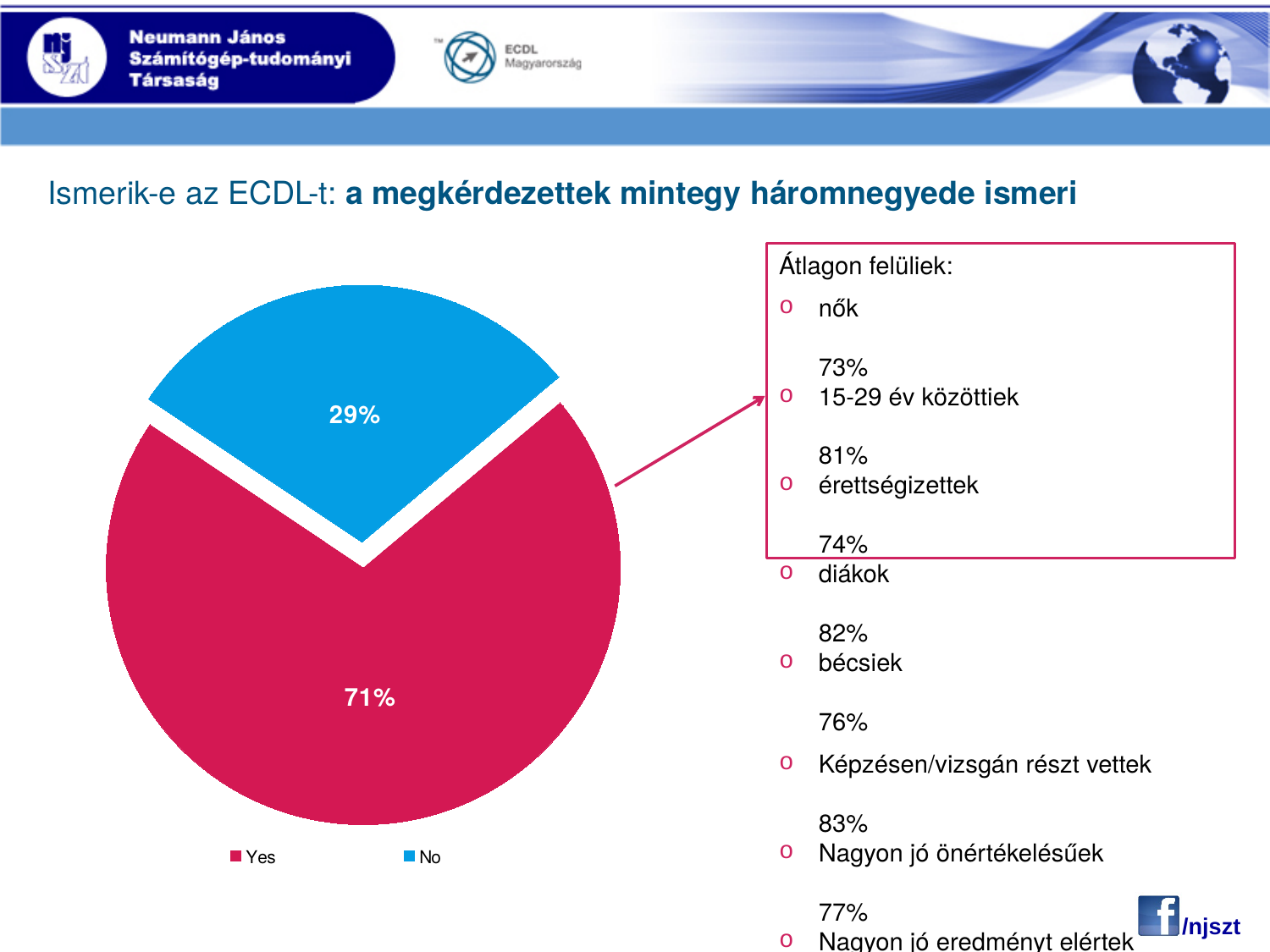

Ismerik-e az ECDL-t: a megkérdezettek mintegy háromnegyede ismeri

### Chart

| Category |  |
|---|---|
| Yes | 0.705195277197388 |
| No | 0.2948047228026102 |
Átlagon felüliek:

nők	73%
15-29 év közöttiek	81%
érettségizettek	74%
diákok	82%
bécsiek	76%

Képzésen/vizsgán részt vettek	83%
Nagyon jó önértékelésűek	77%
Nagyon jó eredményt elértek	76%